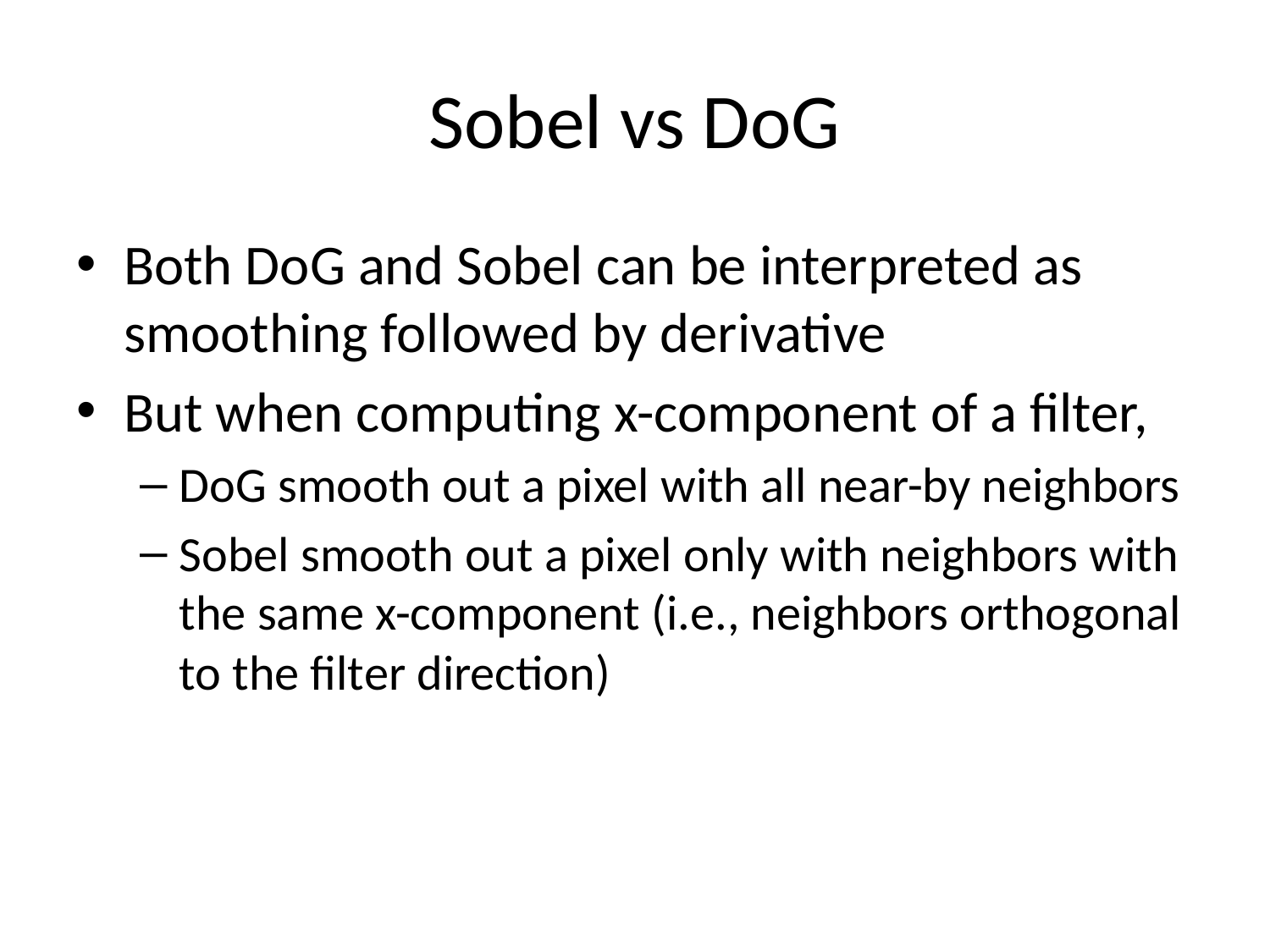

# Sobel vs DoG
Both DoG and Sobel can be interpreted as smoothing followed by derivative
But when computing x-component of a filter,
DoG smooth out a pixel with all near-by neighbors
Sobel smooth out a pixel only with neighbors with the same x-component (i.e., neighbors orthogonal to the filter direction)